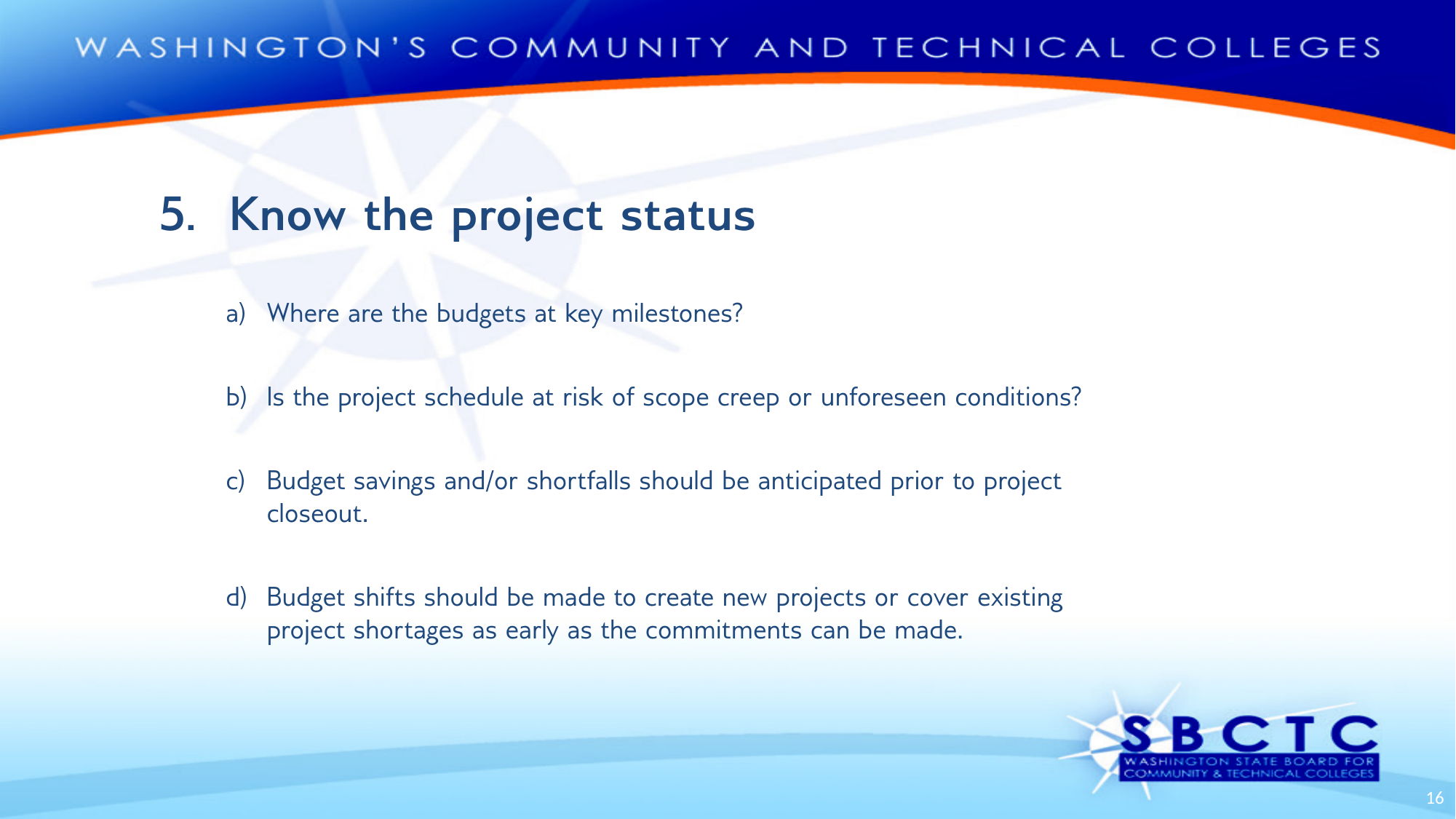

5.  Know the project status
Where are the budgets at key milestones?

Is the project schedule at risk of scope creep or unforeseen conditions?

Budget savings and/or shortfalls should be anticipated prior to project closeout.

Budget shifts should be made to create new projects or cover existing project shortages as early as the commitments can be made.
16